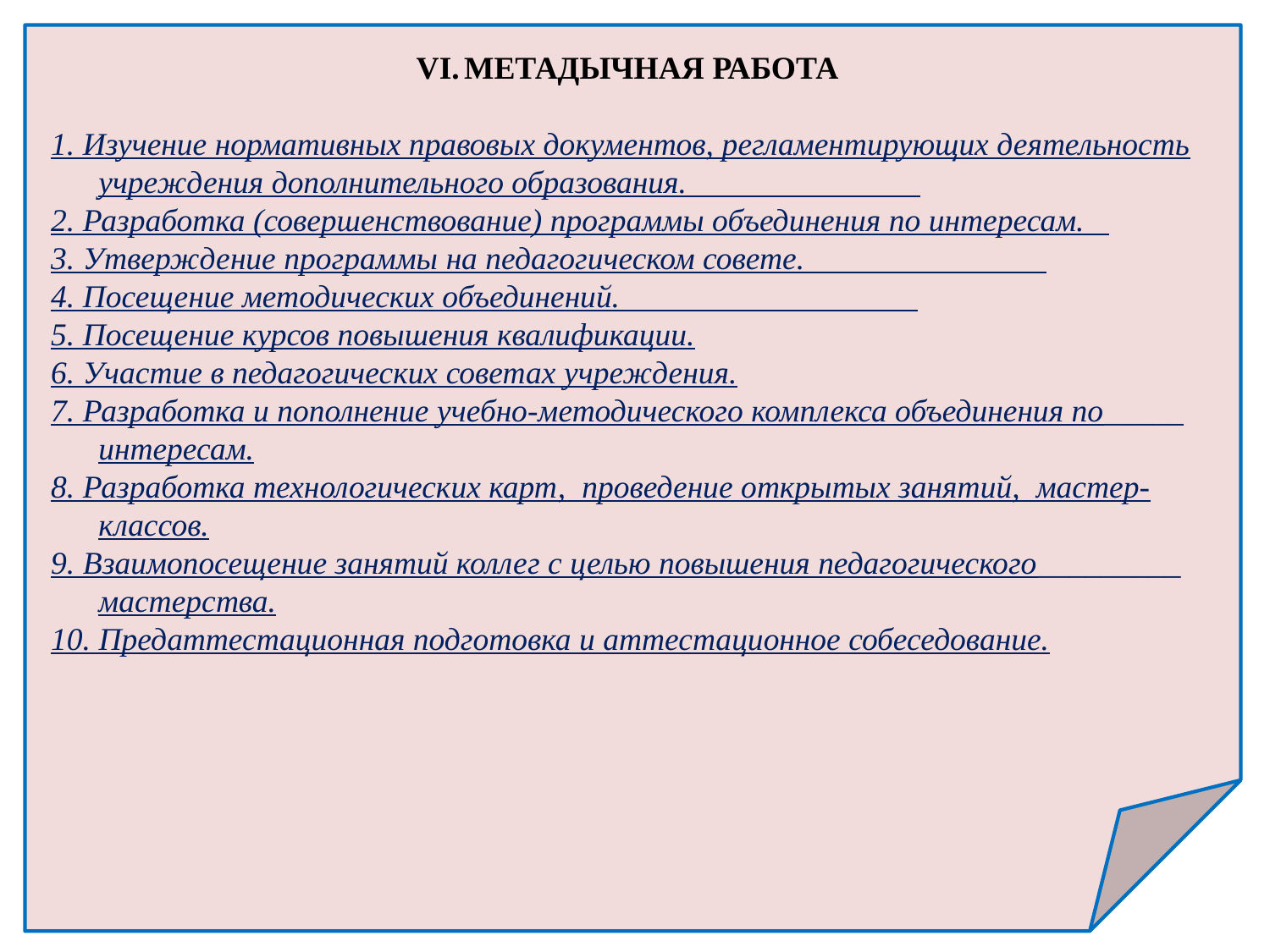

МЕТАДЫЧНАЯ РАБОТА

1. Изучение нормативных правовых документов, регламентирующих деятельность учреждения дополнительного образования.
2. Разработка (совершенствование) программы объединения по интересам.
3. Утверждение программы на педагогическом совете.
4. Посещение методических объединений.
5. Посещение курсов повышения квалификации.
6. Участие в педагогических советах учреждения.
7. Разработка и пополнение учебно-методического комплекса объединения по_____ интересам.
8. Разработка технологических карт,  проведение открытых занятий,  мастер-классов.
9. Взаимопосещение занятий коллег с целью повышения педагогического_________ мастерства.
10. Предаттестационная подготовка и аттестационное собеседование.